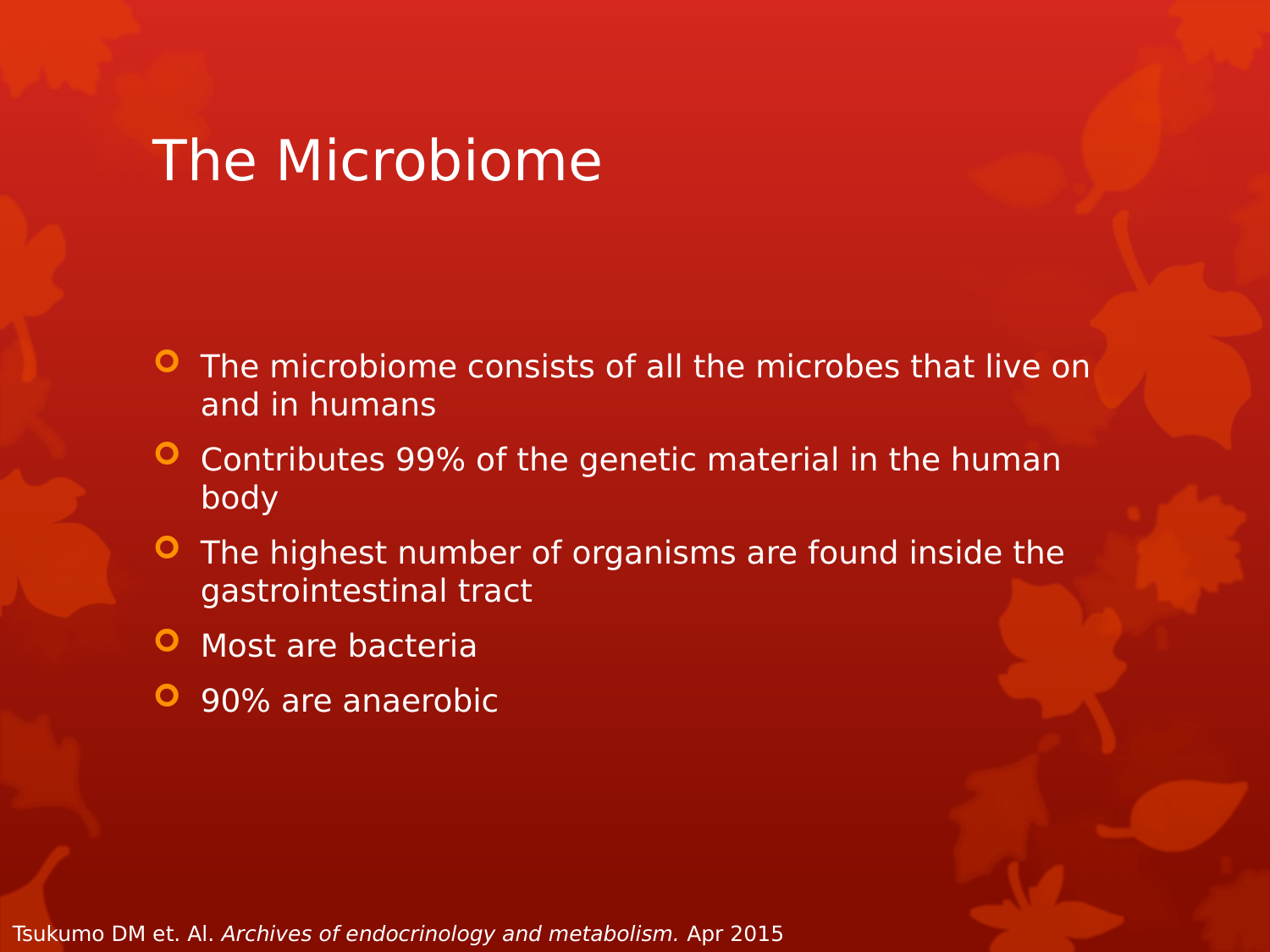

# The Microbiome
The microbiome consists of all the microbes that live on and in humans
Contributes 99% of the genetic material in the human body
The highest number of organisms are found inside the gastrointestinal tract
Most are bacteria
90% are anaerobic
Tsukumo DM et. Al. Archives of endocrinology and metabolism. Apr 2015